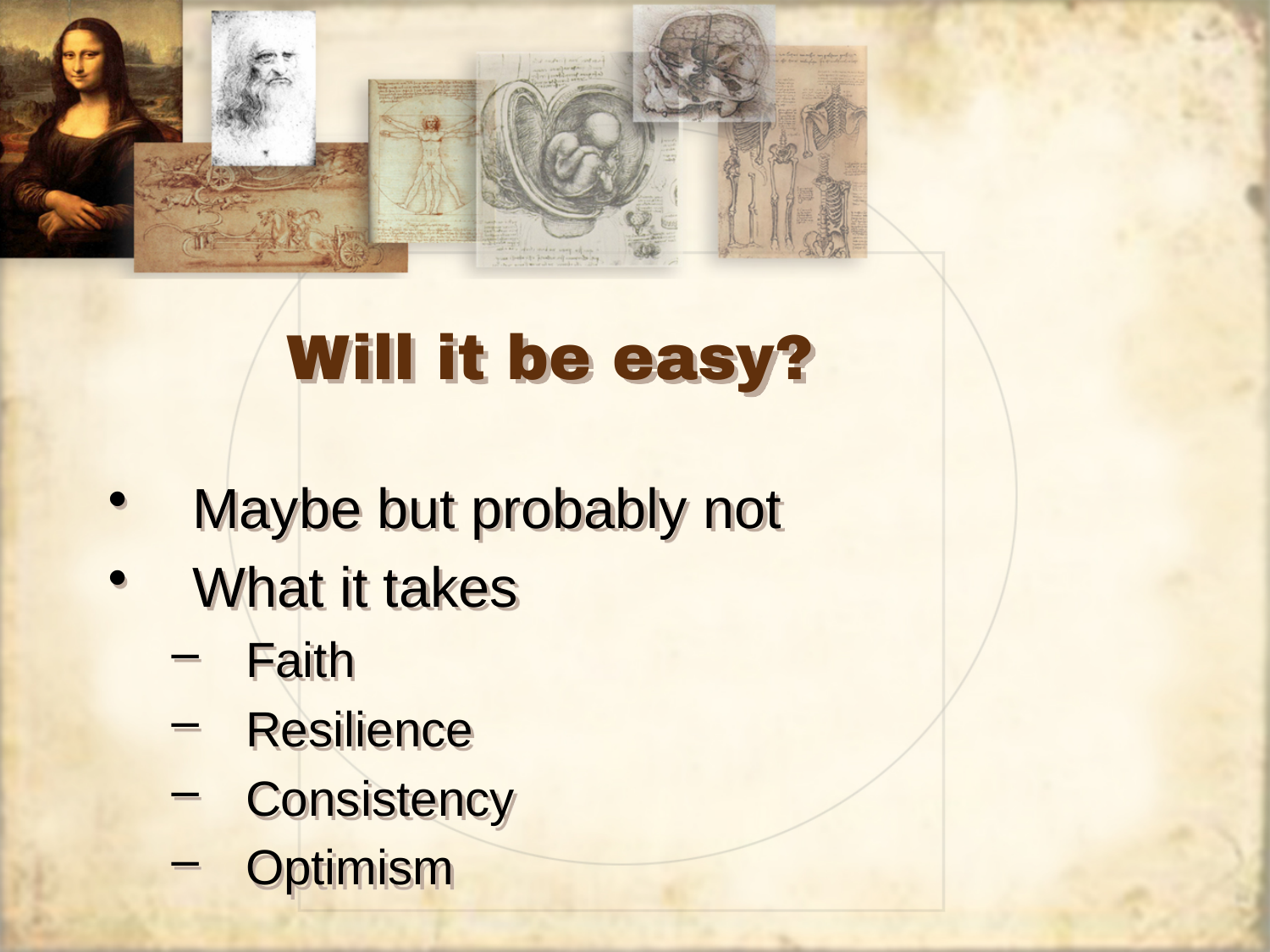

# Will it be easy?
Maybe but probably not
What it takes
Faith
Resilience
Consistency
Optimism